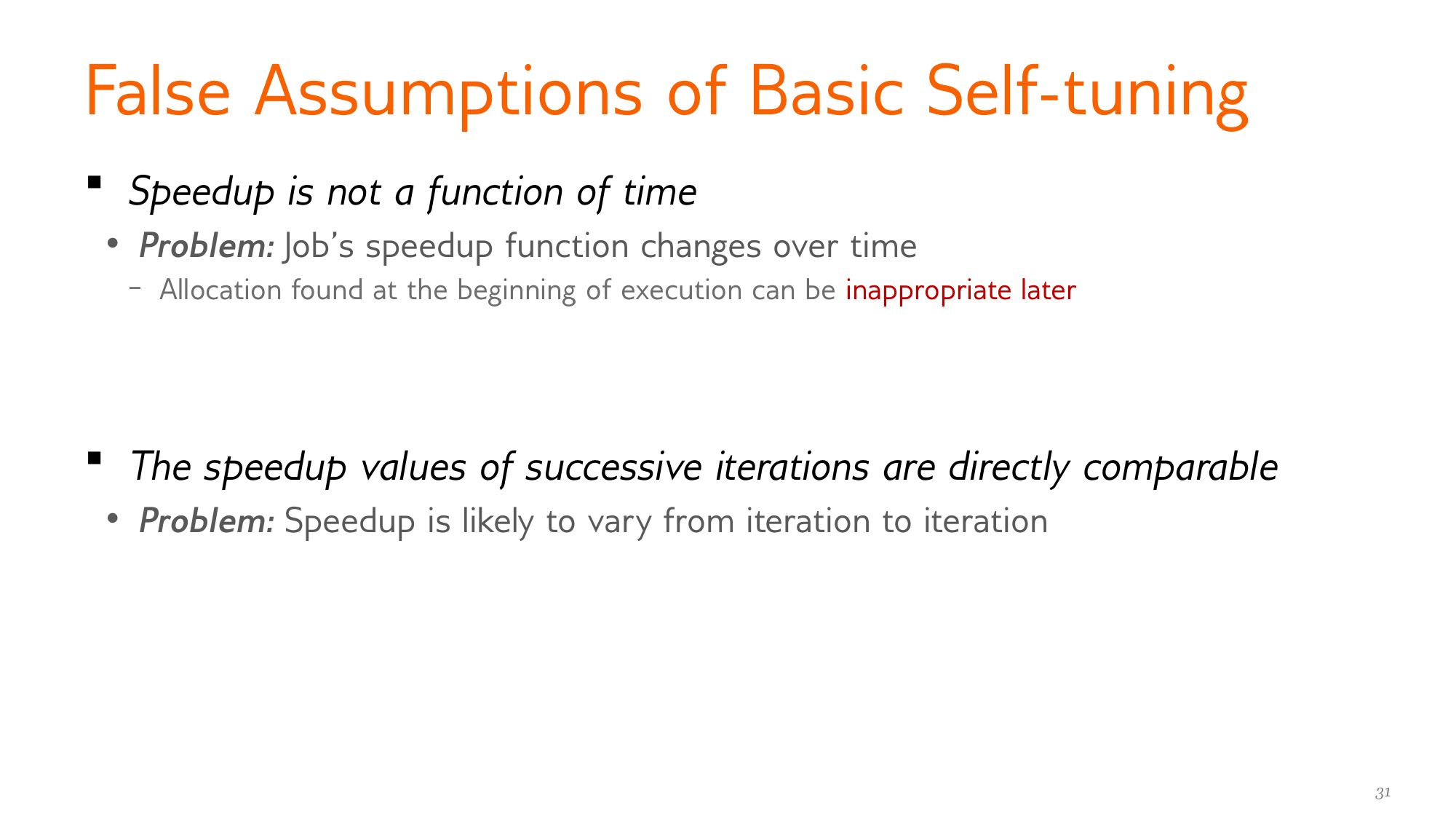

# False Assumptions of Basic Self-tuning
Speedup is not a function of time
Problem: Job’s speedup function changes over time
Allocation found at the beginning of execution can be inappropriate later

The speedup values of successive iterations are directly comparable
Problem: Speedup is likely to vary from iteration to iteration
Such variations can cause basic self-tuning to converge to a sub-optimal allocation